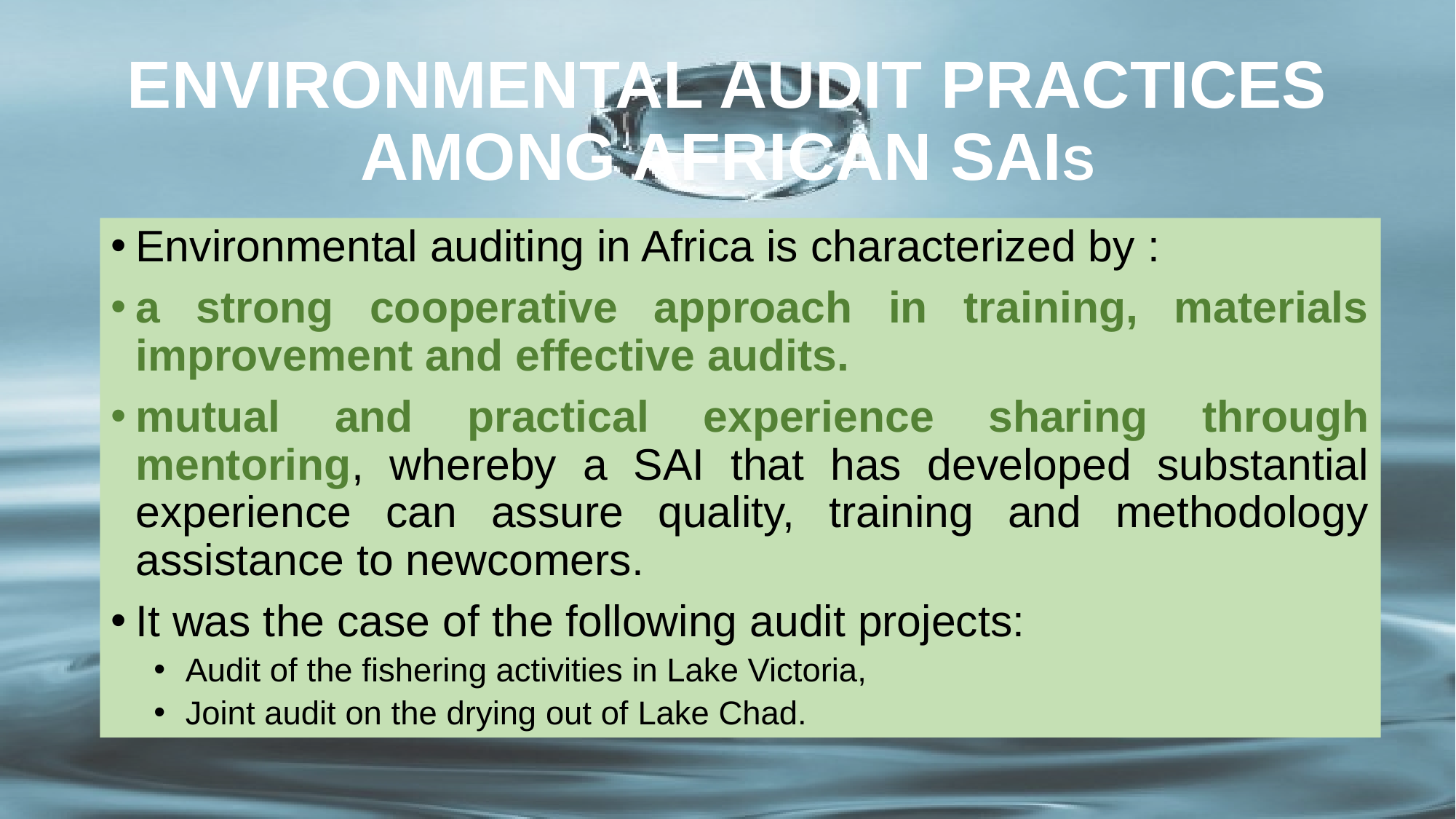

# ENVIRONMENTAL AUDIT PRACTICES AMONG AFRICAN SAIS
Environmental auditing in Africa is characterized by :
a strong cooperative approach in training, materials improvement and effective audits.
mutual and practical experience sharing through mentoring, whereby a SAI that has developed substantial experience can assure quality, training and methodology assistance to newcomers.
It was the case of the following audit projects:
Audit of the fishering activities in Lake Victoria,
Joint audit on the drying out of Lake Chad.